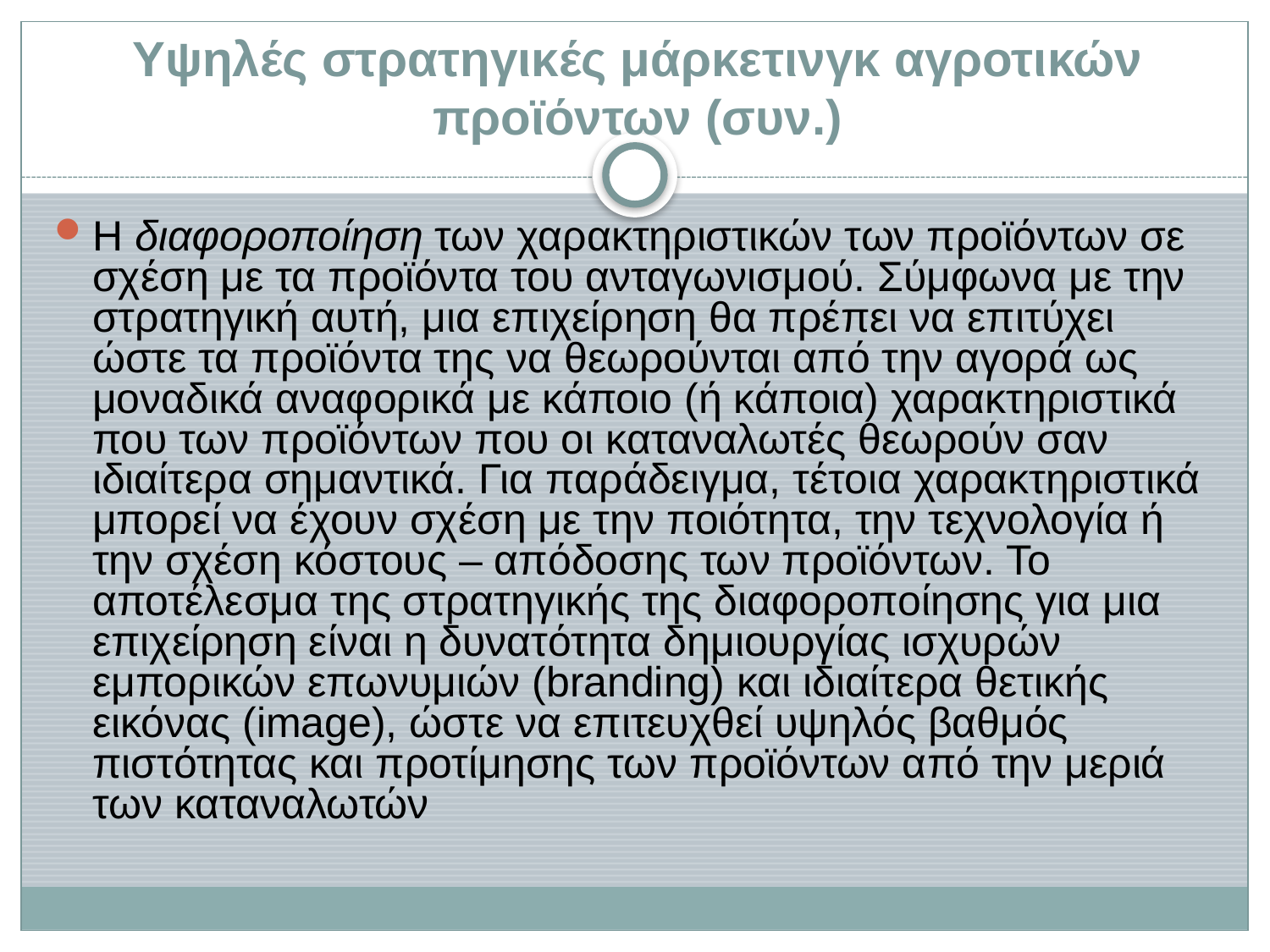

# Υψηλές στρατηγικές μάρκετινγκ αγροτικών προϊόντων (συν.)
Η διαφοροποίηση των χαρακτηριστικών των προϊόντων σε σχέση με τα προϊόντα του ανταγωνισμού. Σύμφωνα με την στρατηγική αυτή, μια επιχείρηση θα πρέπει να επιτύχει ώστε τα προϊόντα της να θεωρούνται από την αγορά ως μοναδικά αναφορικά με κάποιο (ή κάποια) χαρακτηριστικά που των προϊόντων που οι καταναλωτές θεωρούν σαν ιδιαίτερα σημαντικά. Για παράδειγμα, τέτοια χαρακτηριστικά μπορεί να έχουν σχέση με την ποιότητα, την τεχνολογία ή την σχέση κόστους – απόδοσης των προϊόντων. Το αποτέλεσμα της στρατηγικής της διαφοροποίησης για μια επιχείρηση είναι η δυνατότητα δημιουργίας ισχυρών εμπορικών επωνυμιών (branding) και ιδιαίτερα θετικής εικόνας (image), ώστε να επιτευχθεί υψηλός βαθμός πιστότητας και προτίμησης των προϊόντων από την μεριά των καταναλωτών